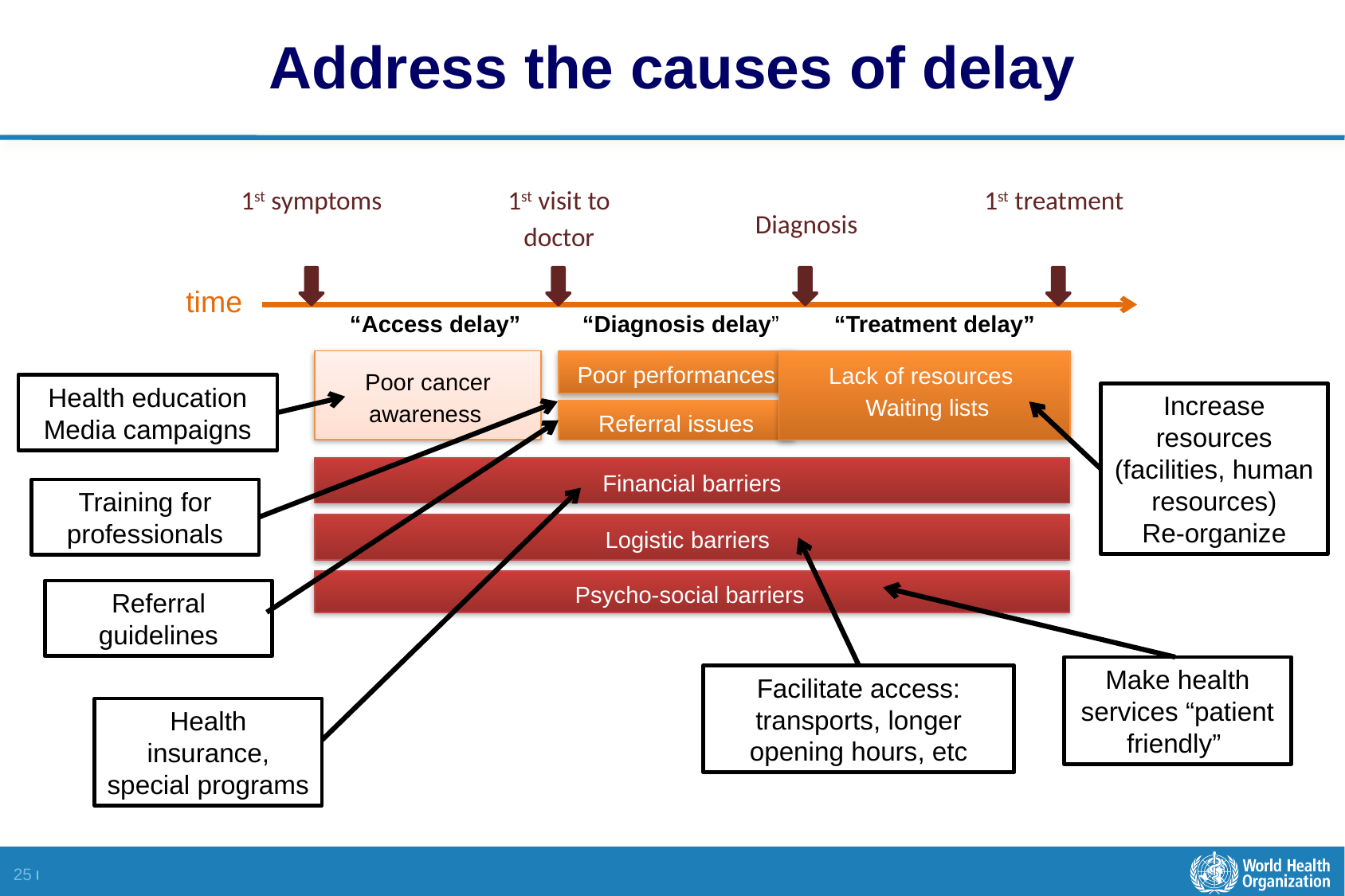

Address the causes of delay
1st symptoms
1st visit to doctor
1st treatment
Diagnosis

“Access delay”

“Diagnosis delay”
“Treatment delay”
Lack of resources
 Waiting lists
Poor performances
Poor cancer awareness
Referral issues
Financial barriers
Logistic barriers
Psycho-social barriers
time
Health education
Media campaigns
Increase resources (facilities, human resources)
Re-organize
Training for professionals
Referral guidelines
Make health services “patient friendly”
Facilitate access:
transports, longer opening hours, etc
Health insurance, special programs